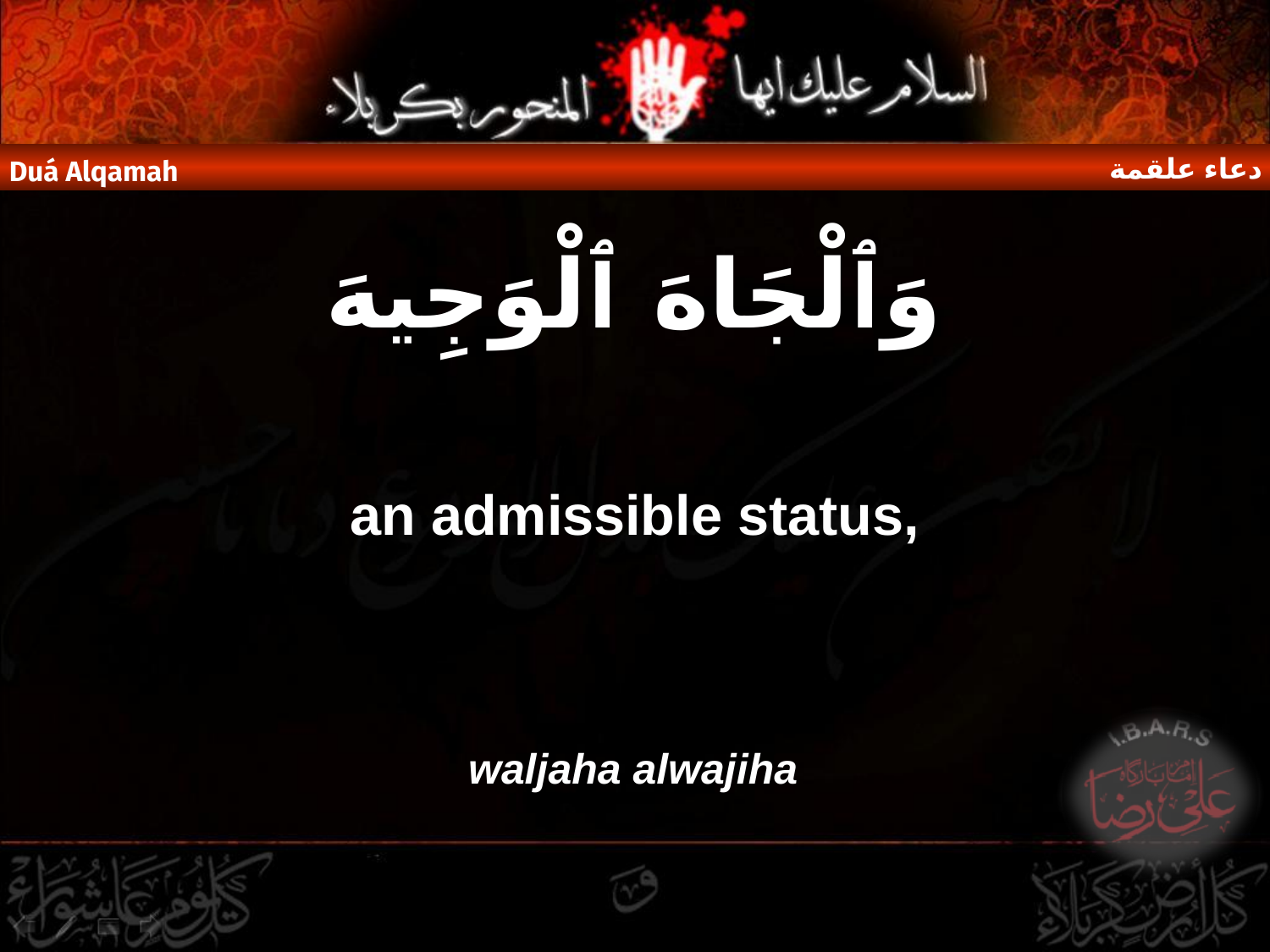

دعاء علقمة
Duá Alqamah
وَٱلْجَاهَ ٱلْوَجِيهَ
an admissible status,
waljaha alwajiha